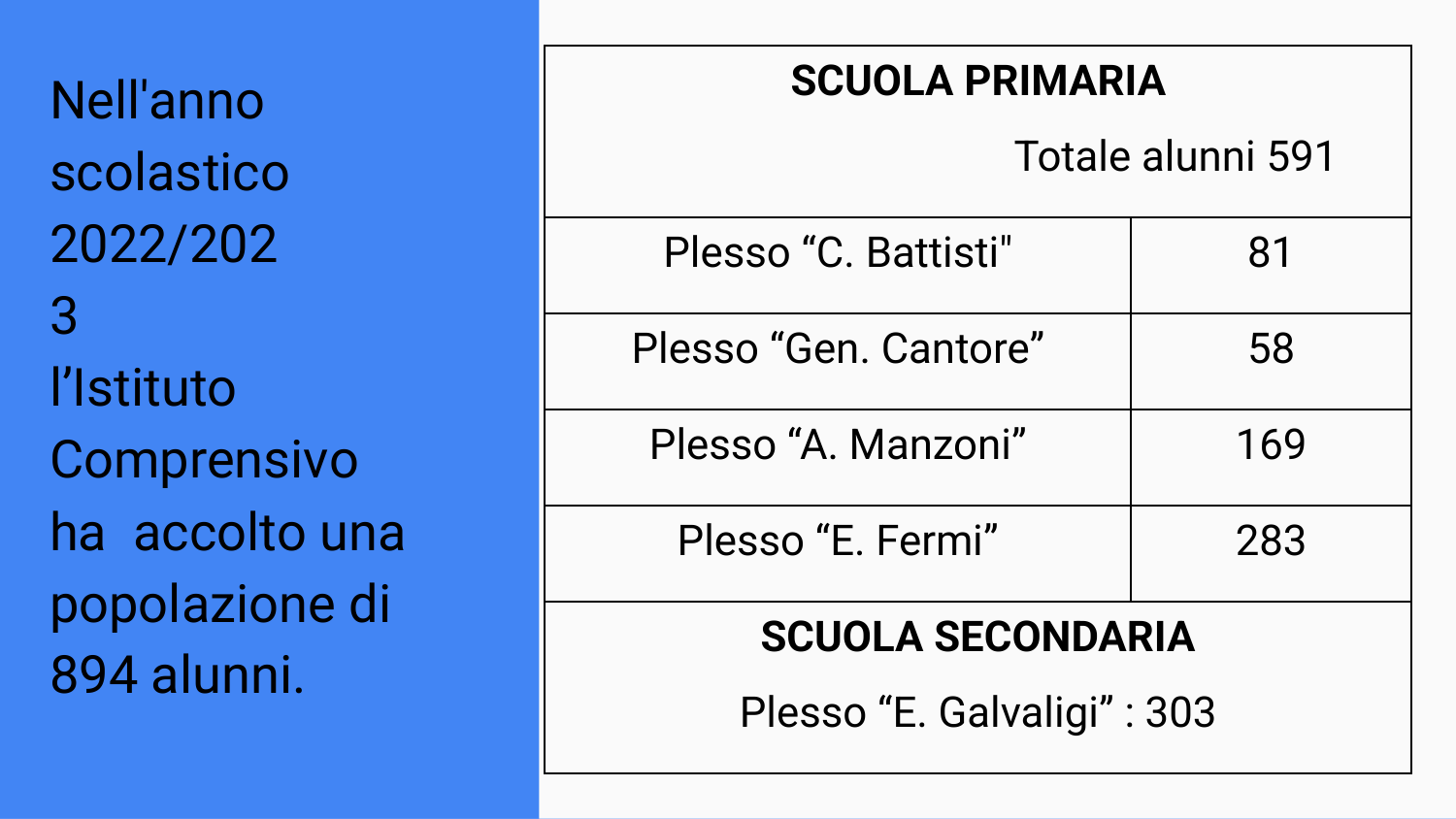

# SCUOLA PRIMARIA
Nell'anno  scolastico  2022/2023
l’Istituto  Comprensivo ha  accolto una  popolazione di  894 alunni.
               Totale alunni 591
Plesso “C. Battisti"
81
Plesso “Gen. Cantore”
58
Plesso “A. Manzoni”
169
Plesso “E. Fermi”
283

SCUOLA SECONDARIA
Plesso “E. Galvaligi” : 303